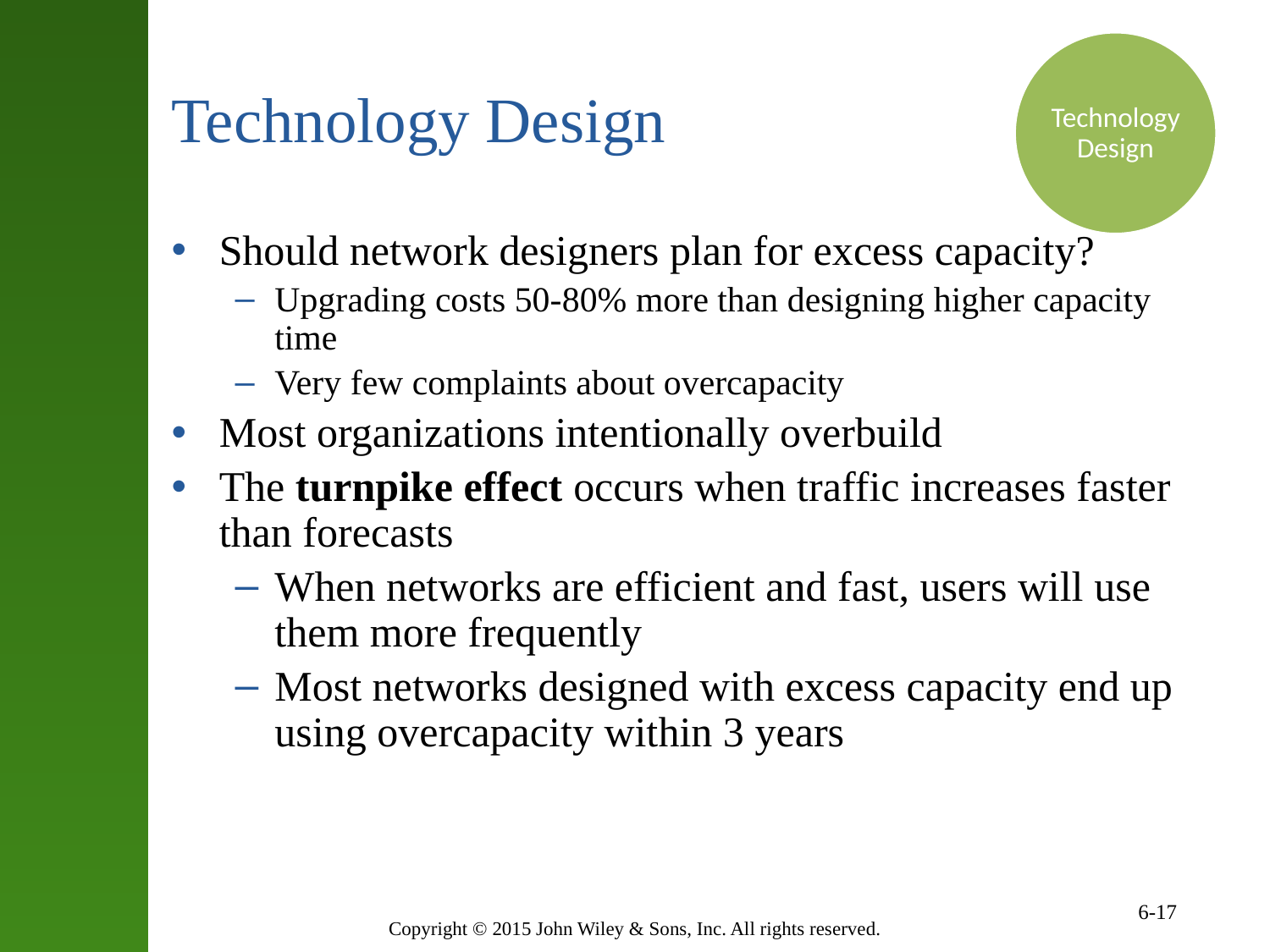

Technology Design
# Technology Design
Should network designers plan for excess capacity?
Upgrading costs 50-80% more than designing higher capacity time
Very few complaints about overcapacity
Most organizations intentionally overbuild
The turnpike effect occurs when traffic increases faster than forecasts
When networks are efficient and fast, users will use them more frequently
Most networks designed with excess capacity end up using overcapacity within 3 years